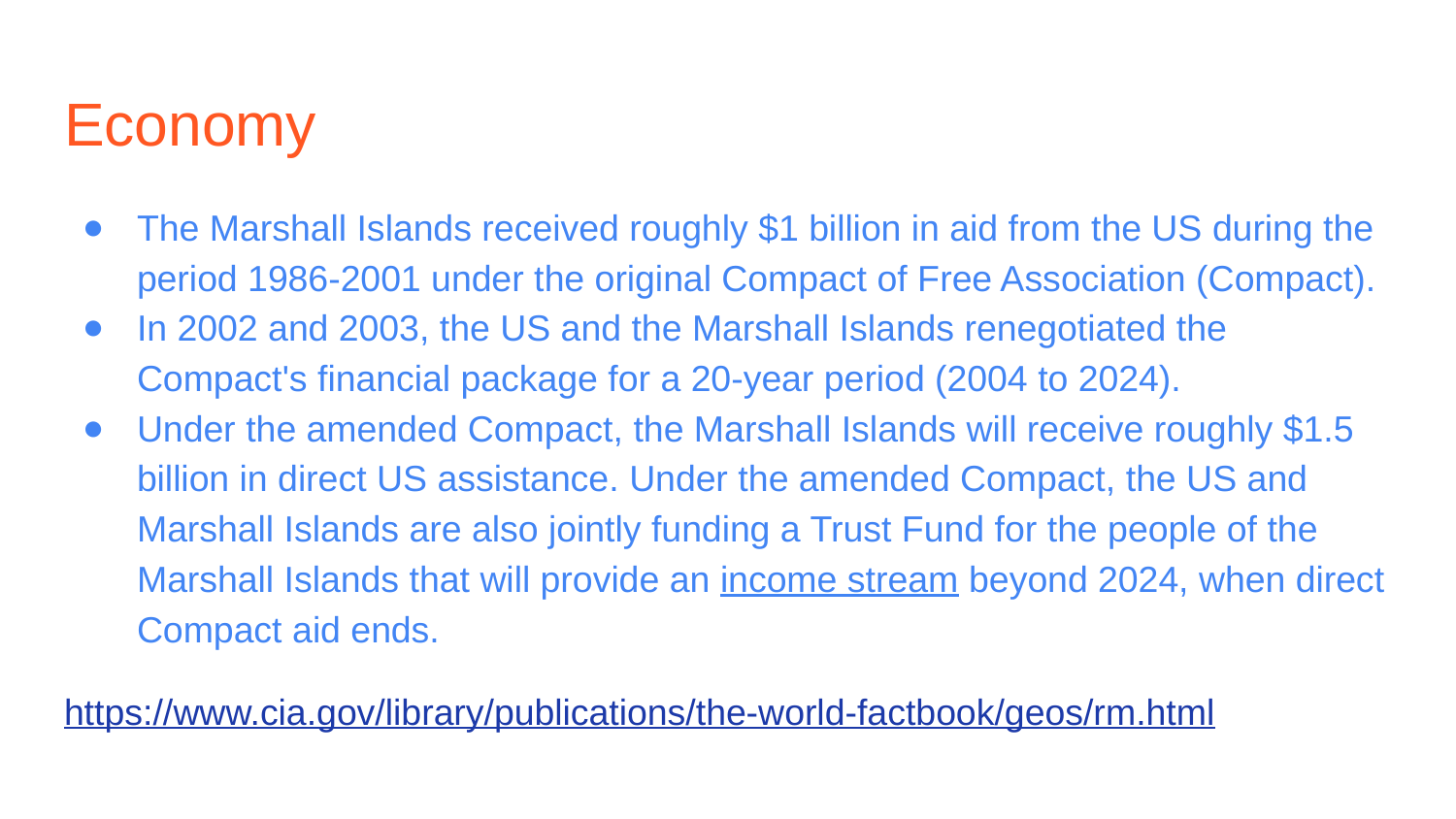

# Economy
The Marshall Islands received roughly $1 billion in aid from the US during the period 1986-2001 under the original Compact of Free Association (Compact).
In 2002 and 2003, the US and the Marshall Islands renegotiated the Compact's financial package for a 20-year period (2004 to 2024).
Under the amended Compact, the Marshall Islands will receive roughly $1.5 billion in direct US assistance. Under the amended Compact, the US and Marshall Islands are also jointly funding a Trust Fund for the people of the Marshall Islands that will provide an income stream beyond 2024, when direct Compact aid ends.
https://www.cia.gov/library/publications/the-world-factbook/geos/rm.html